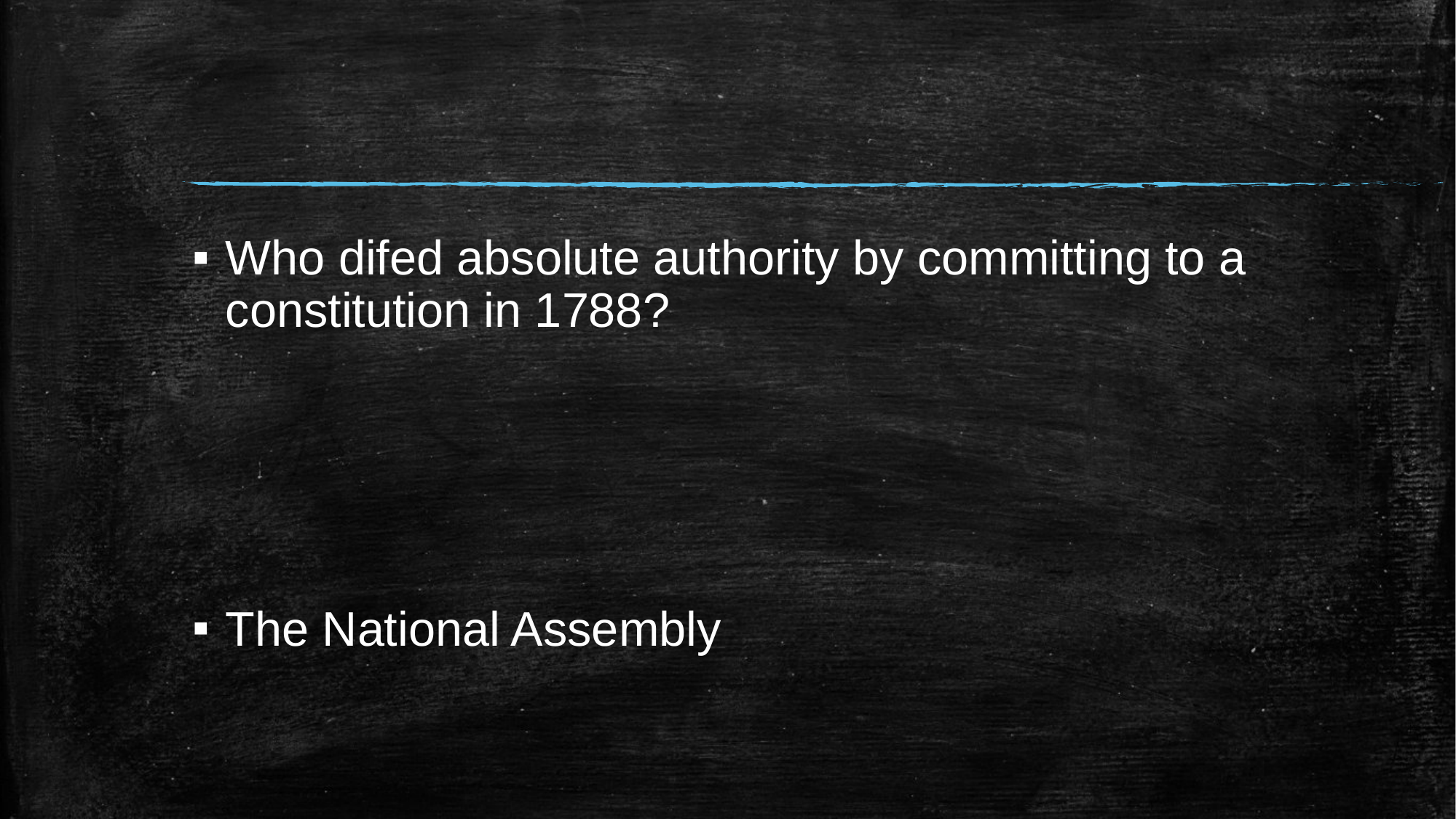

#
Who difed absolute authority by committing to a constitution in 1788?

The National Assembly